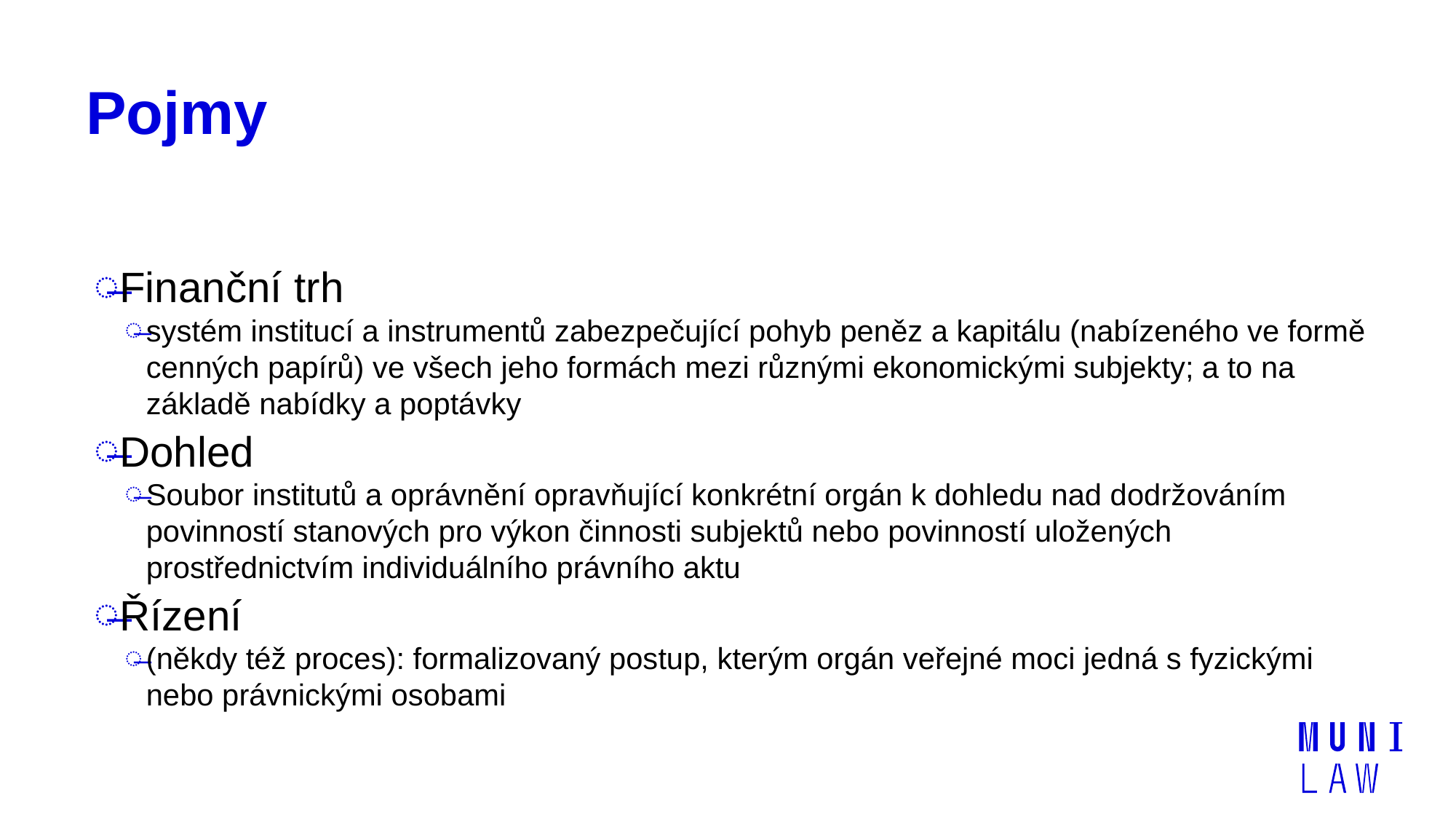

# Pojmy

Finanční trh
systém institucí a instrumentů zabezpečující pohyb peněz a kapitálu (nabízeného ve formě cenných papírů) ve všech jeho formách mezi různými ekonomickými subjekty; a to na základě nabídky a poptávky
Dohled
Soubor institutů a oprávnění opravňující konkrétní orgán k dohledu nad dodržováním povinností stanových pro výkon činnosti subjektů nebo povinností uložených prostřednictvím individuálního právního aktu
Řízení
(někdy též proces): formalizovaný postup, kterým orgán veřejné moci jedná s fyzickými nebo právnickými osobami